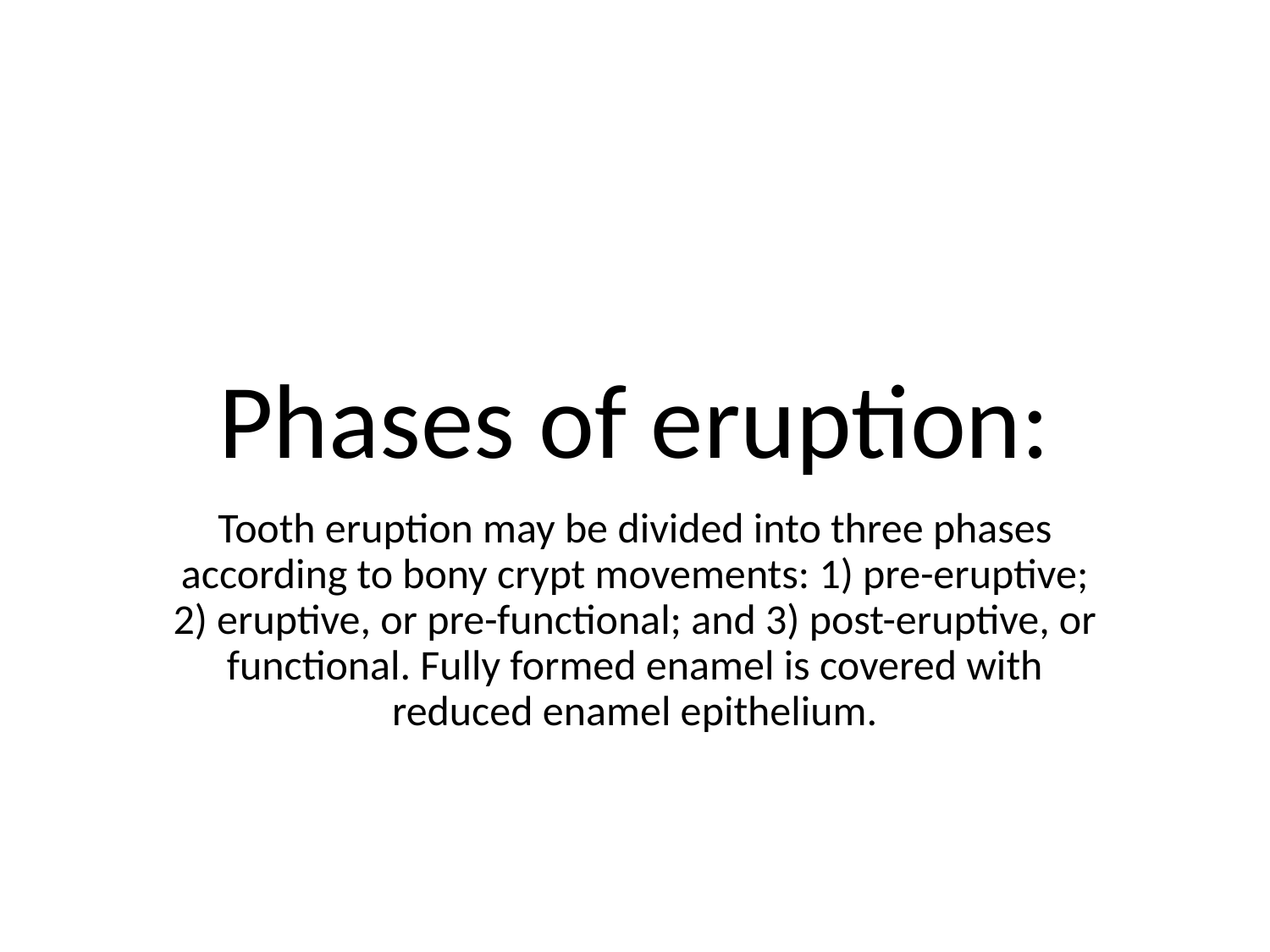

# Phases of eruption:
Tooth eruption may be divided into three phases according to bony crypt movements: 1) pre-eruptive; 2) eruptive, or pre-functional; and 3) post-eruptive, or functional. Fully formed enamel is covered with reduced enamel epithelium.